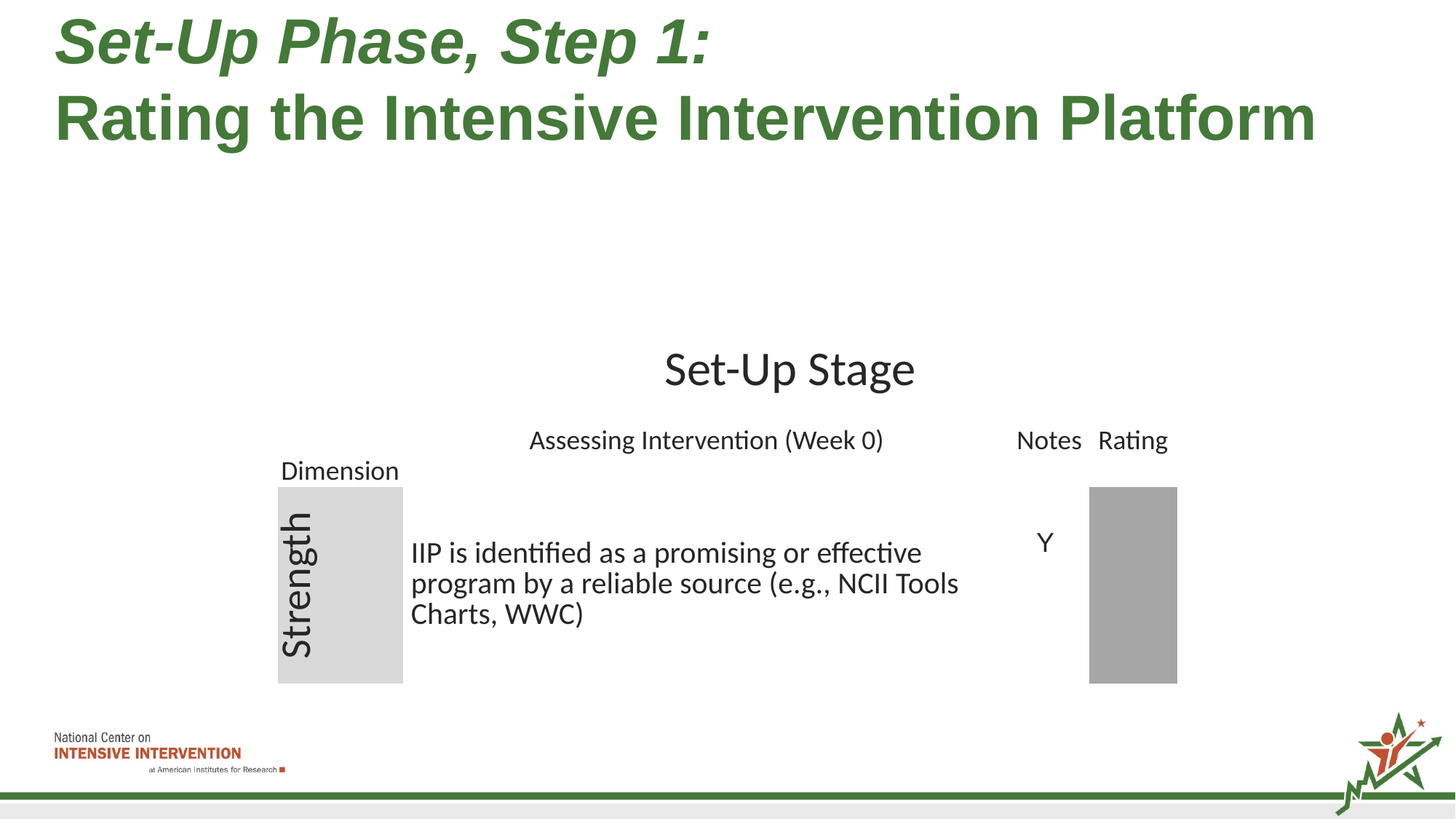

# Set-Up Phase, Step 1: Rating the Intensive Intervention Platform
| Dimension | Set-Up Stage |  |  |
| --- | --- | --- | --- |
|  | Assessing Intervention (Week 0) | Notes | Rating |
| Strength | IIP is identified as a promising or effective program by a reliable source (e.g., NCII Tools Charts, WWC) |  |  |
Y